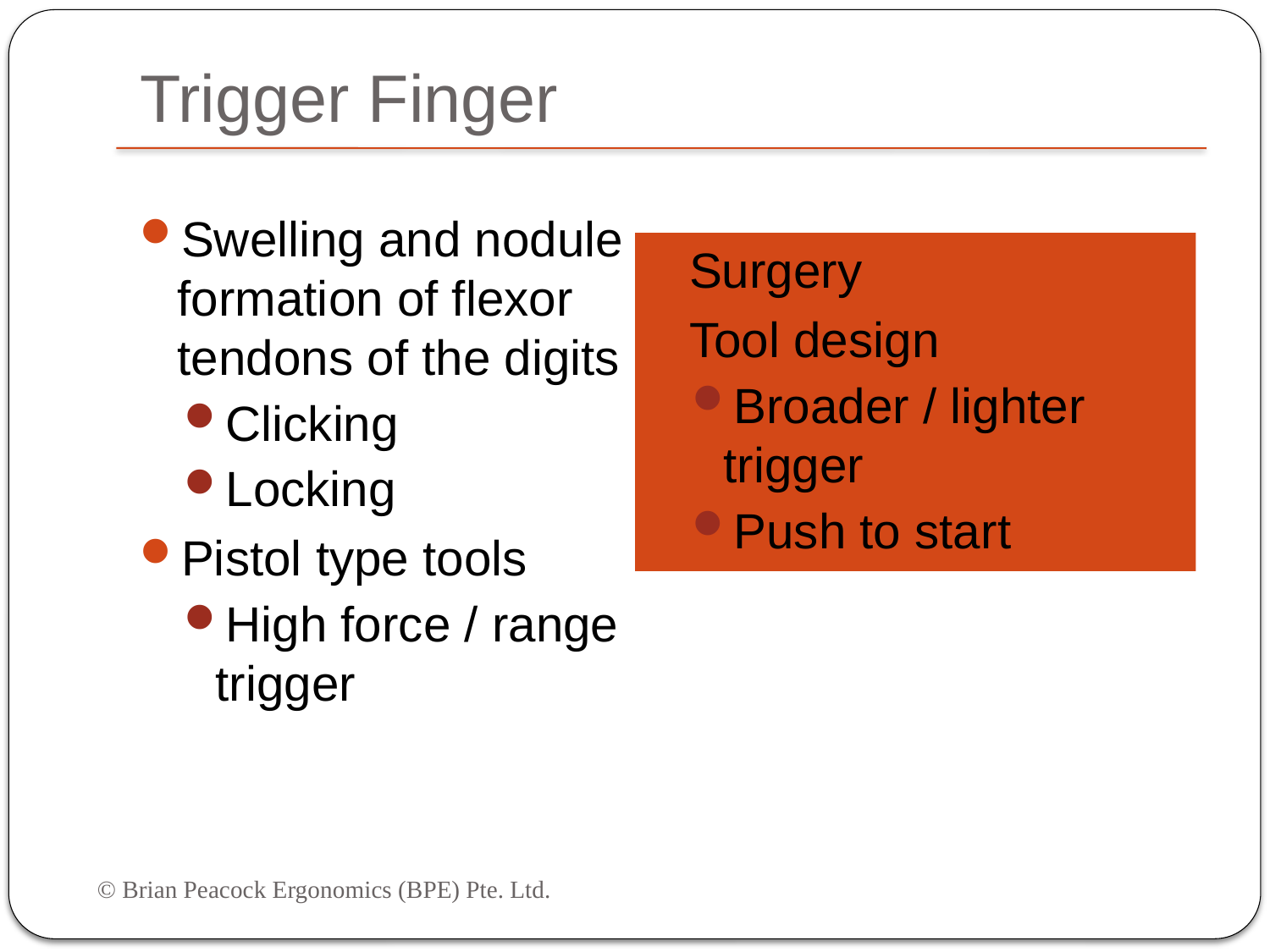

# Trigger Finger
Swelling and nodule formation of flexor tendons of the digits
Clicking
Locking
Pistol type tools
High force / range trigger
Surgery
Tool design
Broader / lighter trigger
Push to start
© Brian Peacock Ergonomics (BPE) Pte. Ltd.